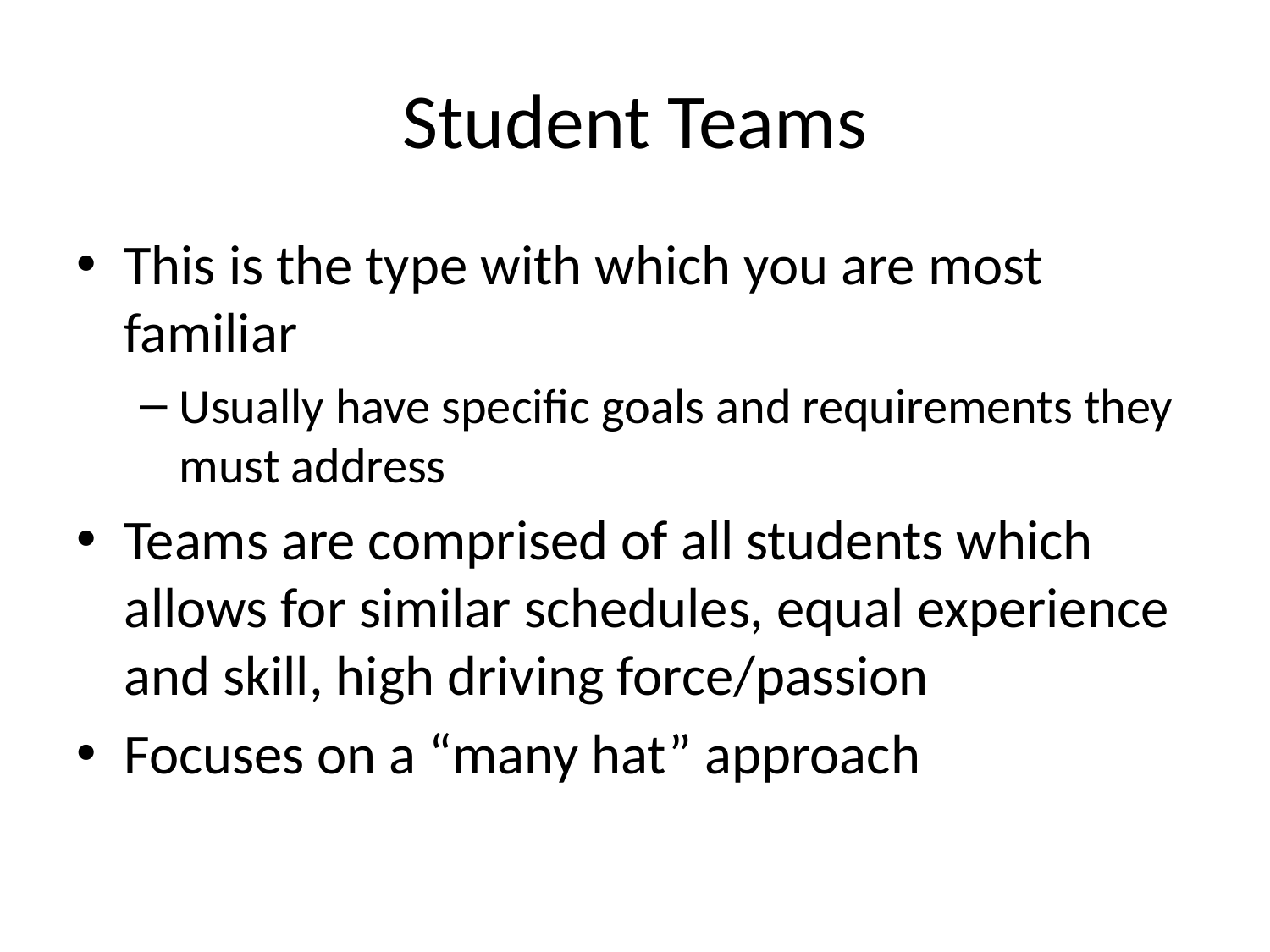

# Student Teams
This is the type with which you are most familiar
Usually have specific goals and requirements they must address
Teams are comprised of all students which allows for similar schedules, equal experience and skill, high driving force/passion
Focuses on a “many hat” approach